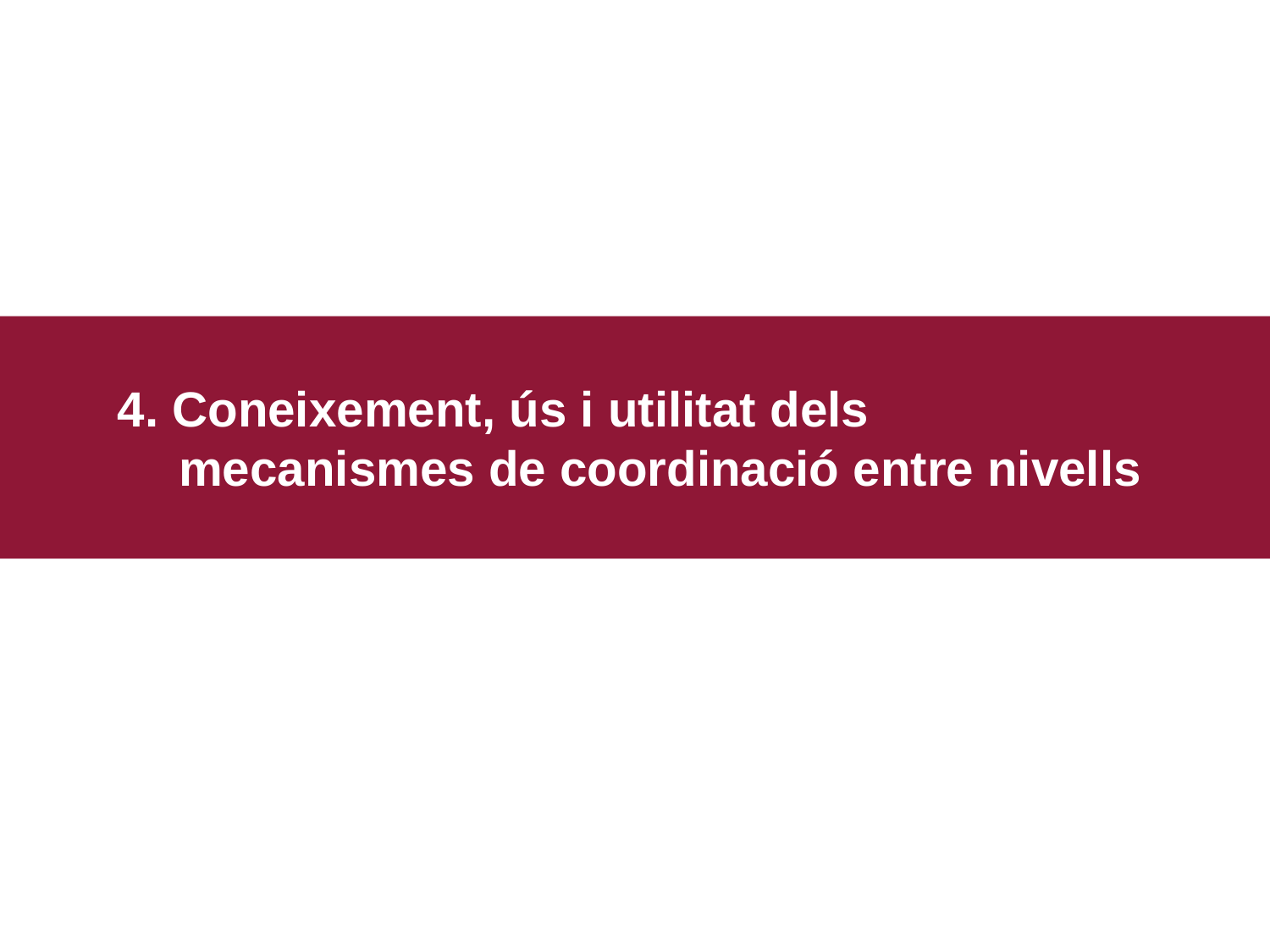

4. Coneixement, ús i utilitat dels mecanismes de coordinació entre nivells